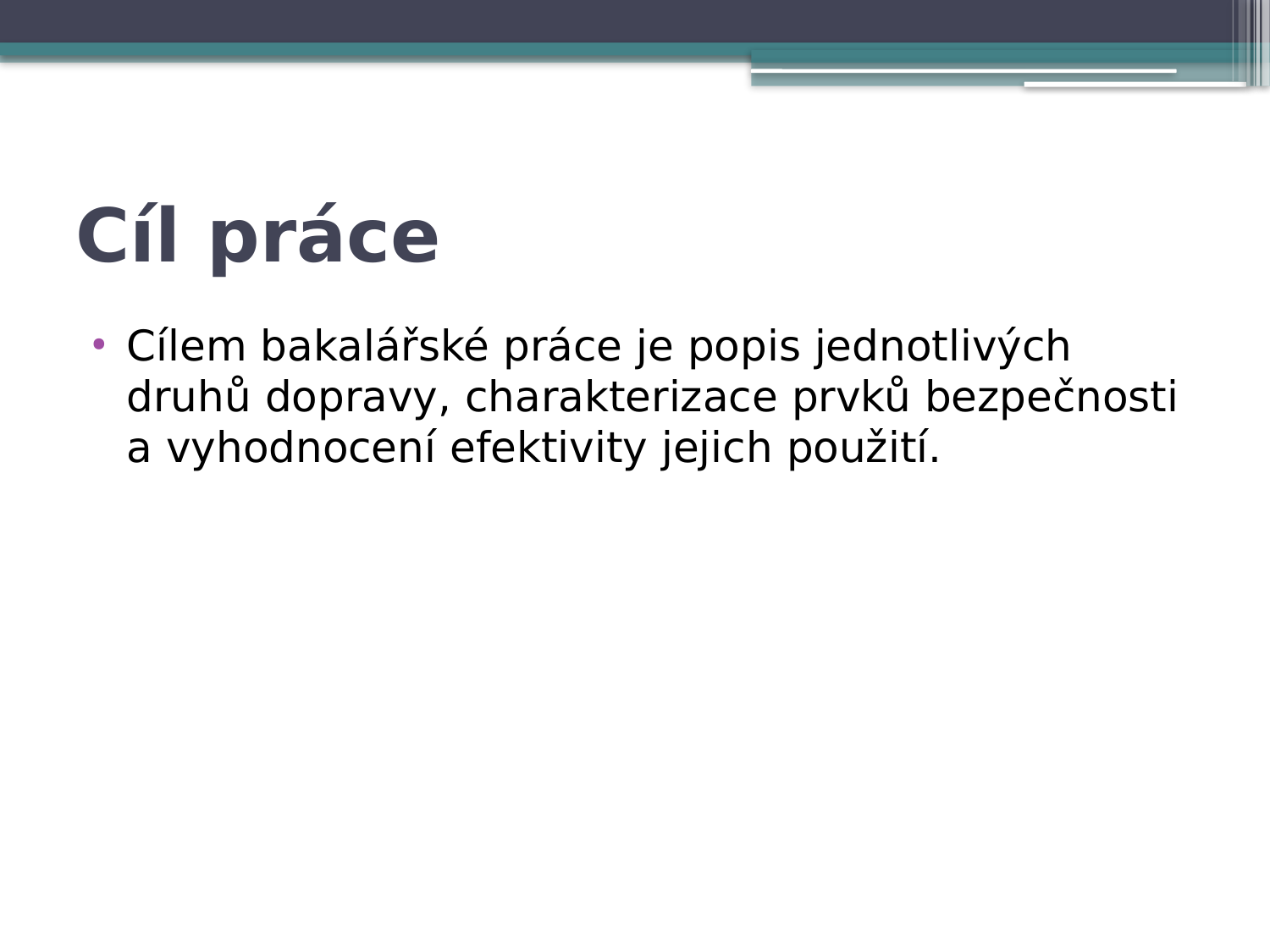

# Cíl práce
Cílem bakalářské práce je popis jednotlivých druhů dopravy, charakterizace prvků bezpečnosti a vyhodnocení efektivity jejich použití.